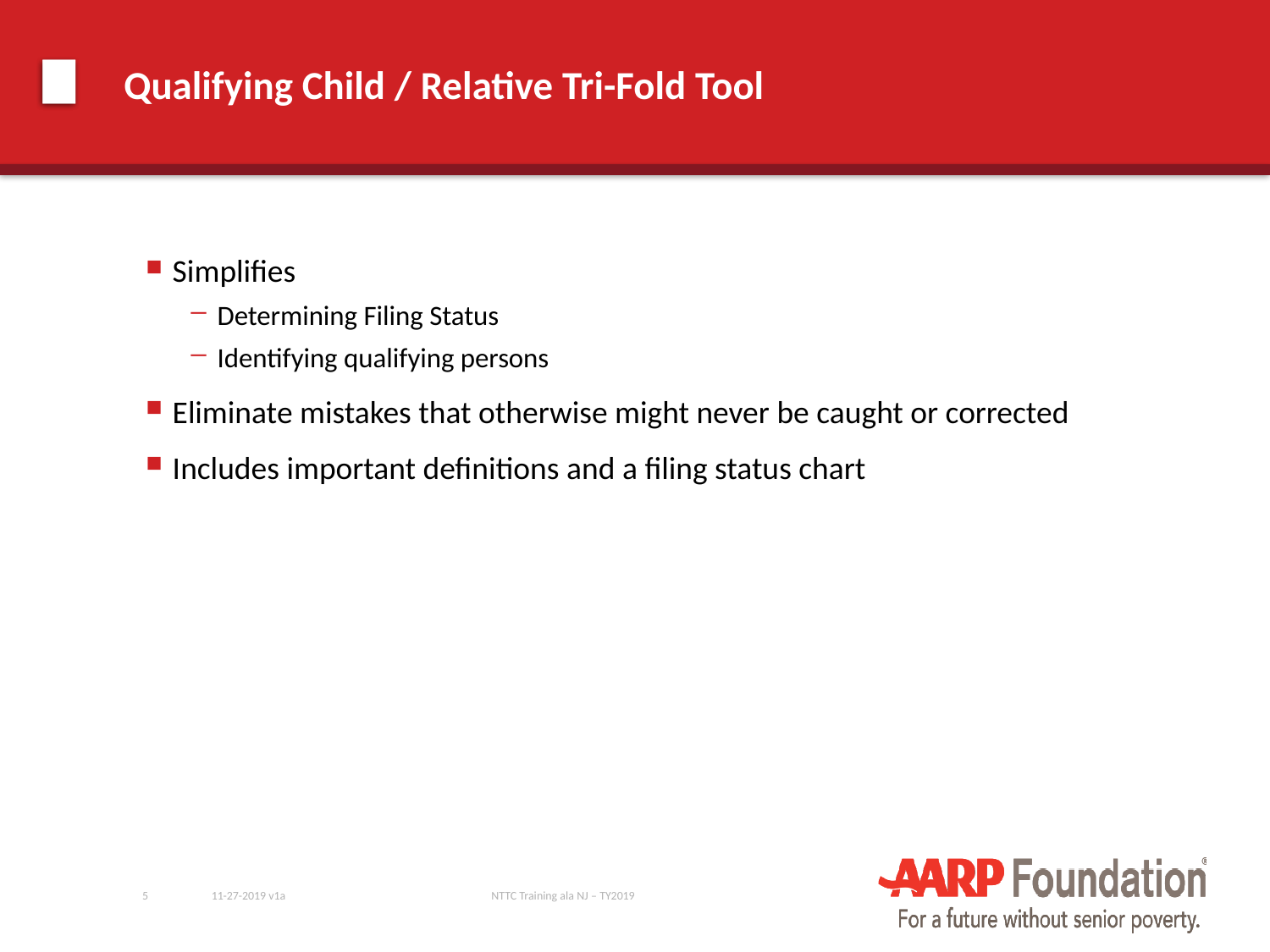

# Qualifying Child / Relative Tri-Fold Tool
Simplifies
Determining Filing Status
Identifying qualifying persons
Eliminate mistakes that otherwise might never be caught or corrected
Includes important definitions and a filing status chart
5
11-27-2019 v1a
NTTC Training ala NJ – TY2019